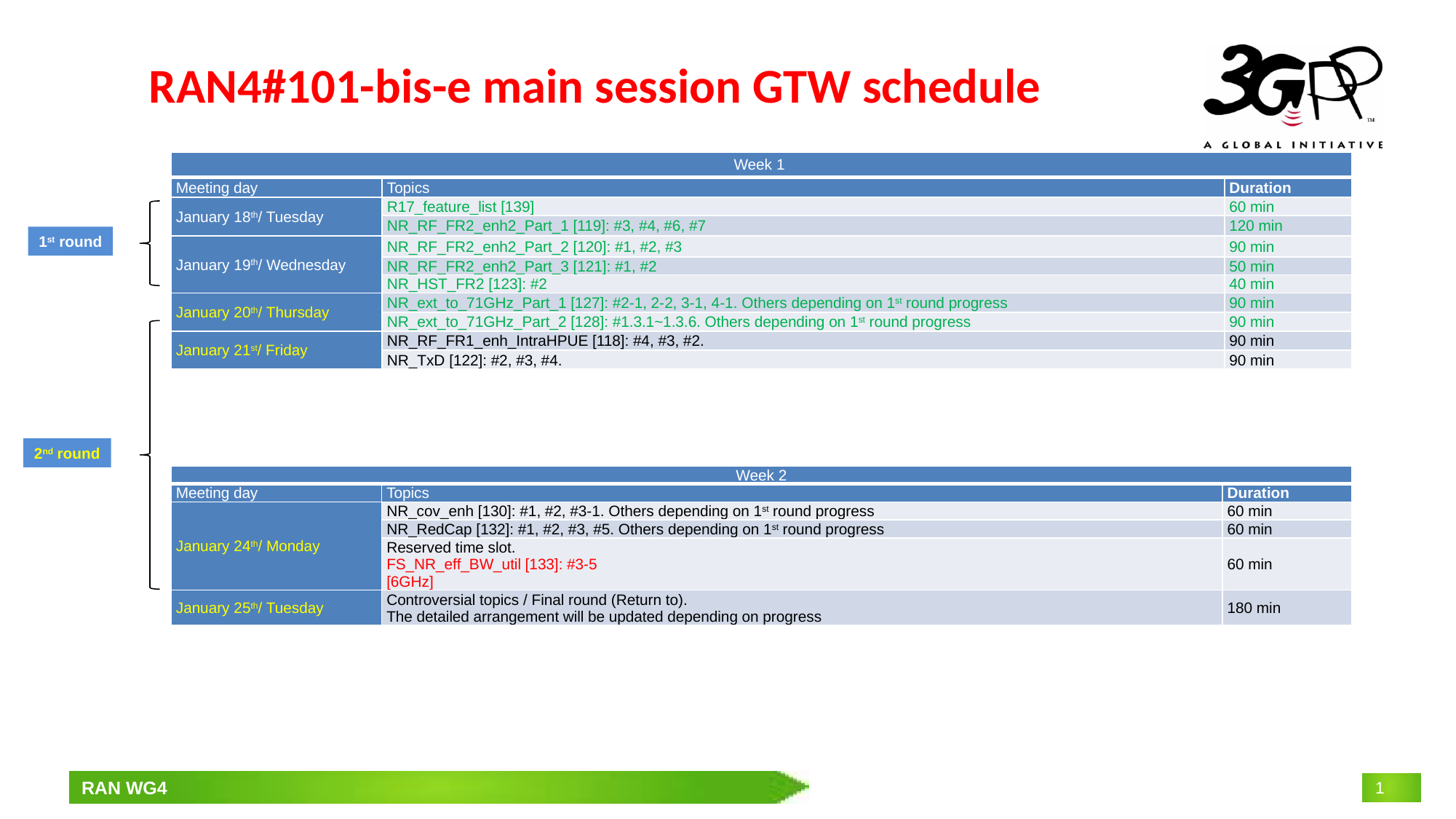

# RAN4#101-bis-e main session GTW schedule
| Week 1 |  |  |
| --- | --- | --- |
| Meeting day | Topics | Duration |
| January 18th/ Tuesday | R17\_feature\_list [139] | 60 min |
|  | NR\_RF\_FR2\_enh2\_Part\_1 [119]: #3, #4, #6, #7 | 120 min |
| January 19th/ Wednesday | NR\_RF\_FR2\_enh2\_Part\_2 [120]: #1, #2, #3 | 90 min |
|  | NR\_RF\_FR2\_enh2\_Part\_3 [121]: #1, #2 | 50 min |
|  | NR\_HST\_FR2 [123]: #2 | 40 min |
| January 20th/ Thursday | NR\_ext\_to\_71GHz\_Part\_1 [127]: #2-1, 2-2, 3-1, 4-1. Others depending on 1st round progress | 90 min |
|  | NR\_ext\_to\_71GHz\_Part\_2 [128]: #1.3.1~1.3.6. Others depending on 1st round progress | 90 min |
| January 21st/ Friday | NR\_RF\_FR1\_enh\_IntraHPUE [118]: #4, #3, #2. | 90 min |
|  | NR\_TxD [122]: #2, #3, #4. | 90 min |

1st round

2nd round
| Week 2 |  |  |
| --- | --- | --- |
| Meeting day | Topics | Duration |
| January 24th/ Monday | NR\_cov\_enh [130]: #1, #2, #3-1. Others depending on 1st round progress | 60 min |
|  | NR\_RedCap [132]: #1, #2, #3, #5. Others depending on 1st round progress | 60 min |
|  | Reserved time slot. FS\_NR\_eff\_BW\_util [133]: #3-5 [6GHz] | 60 min |
| January 25th/ Tuesday | Controversial topics / Final round (Return to). The detailed arrangement will be updated depending on progress | 180 min |